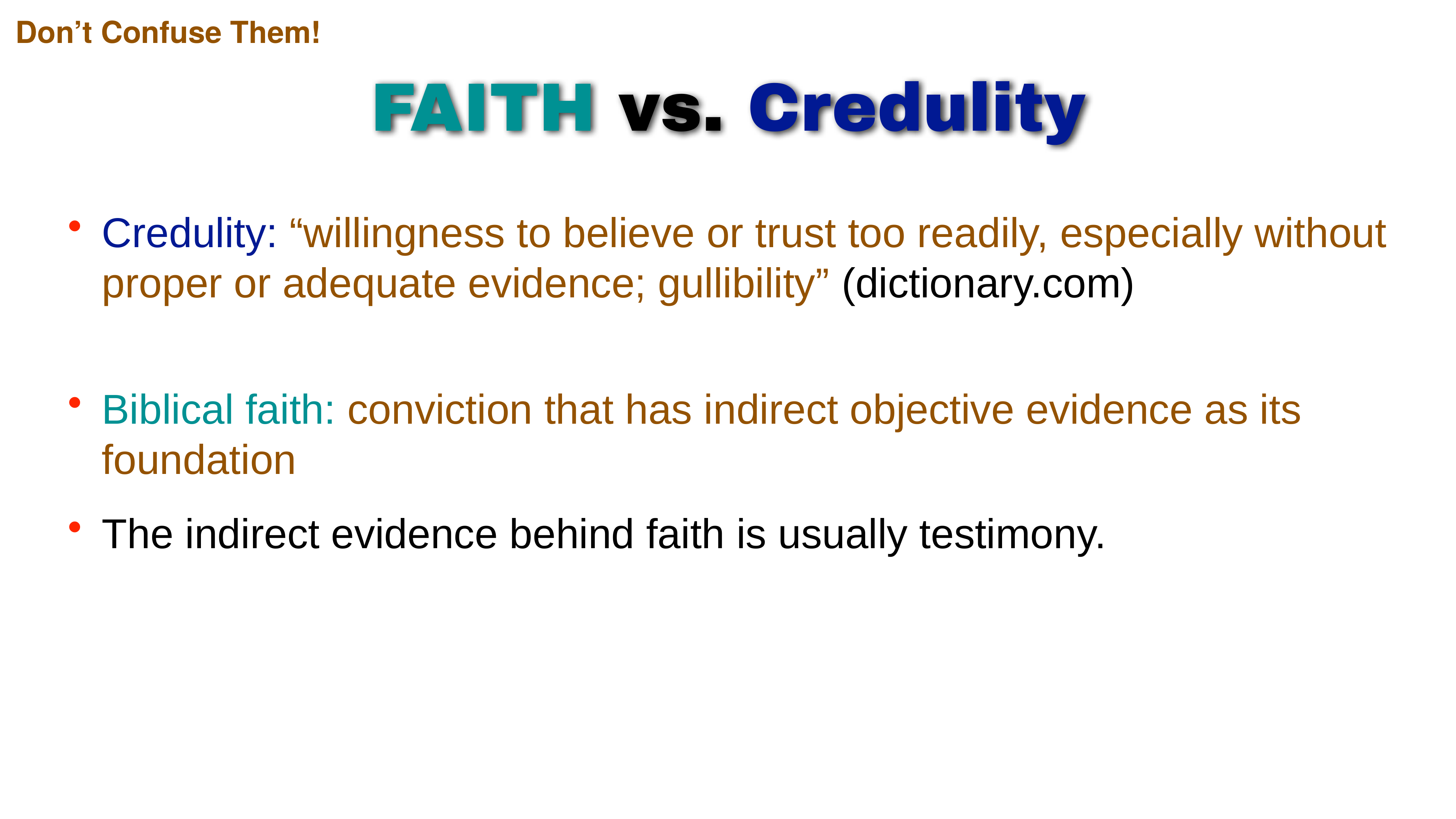

Don’t Confuse Them!
FAITH vs. Credulity
Credulity: “willingness to believe or trust too readily, especially without proper or adequate evidence; gullibility” (dictionary.com)
Biblical faith: conviction that has indirect objective evidence as its foundation
The indirect evidence behind faith is usually testimony.